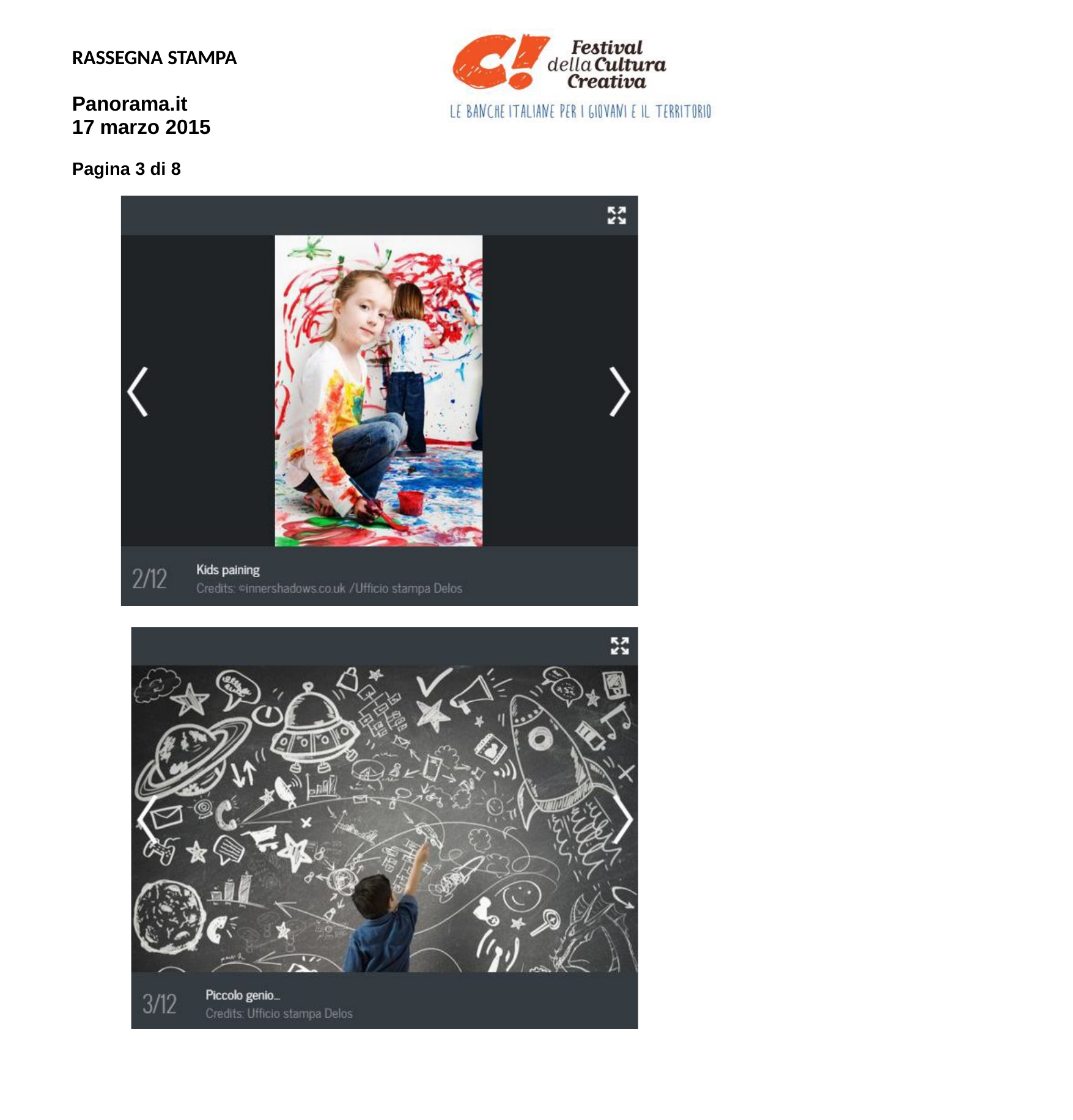

RASSEGNA STAMPA

Panorama.it  17 marzo 2015
Pagina 3 di 8